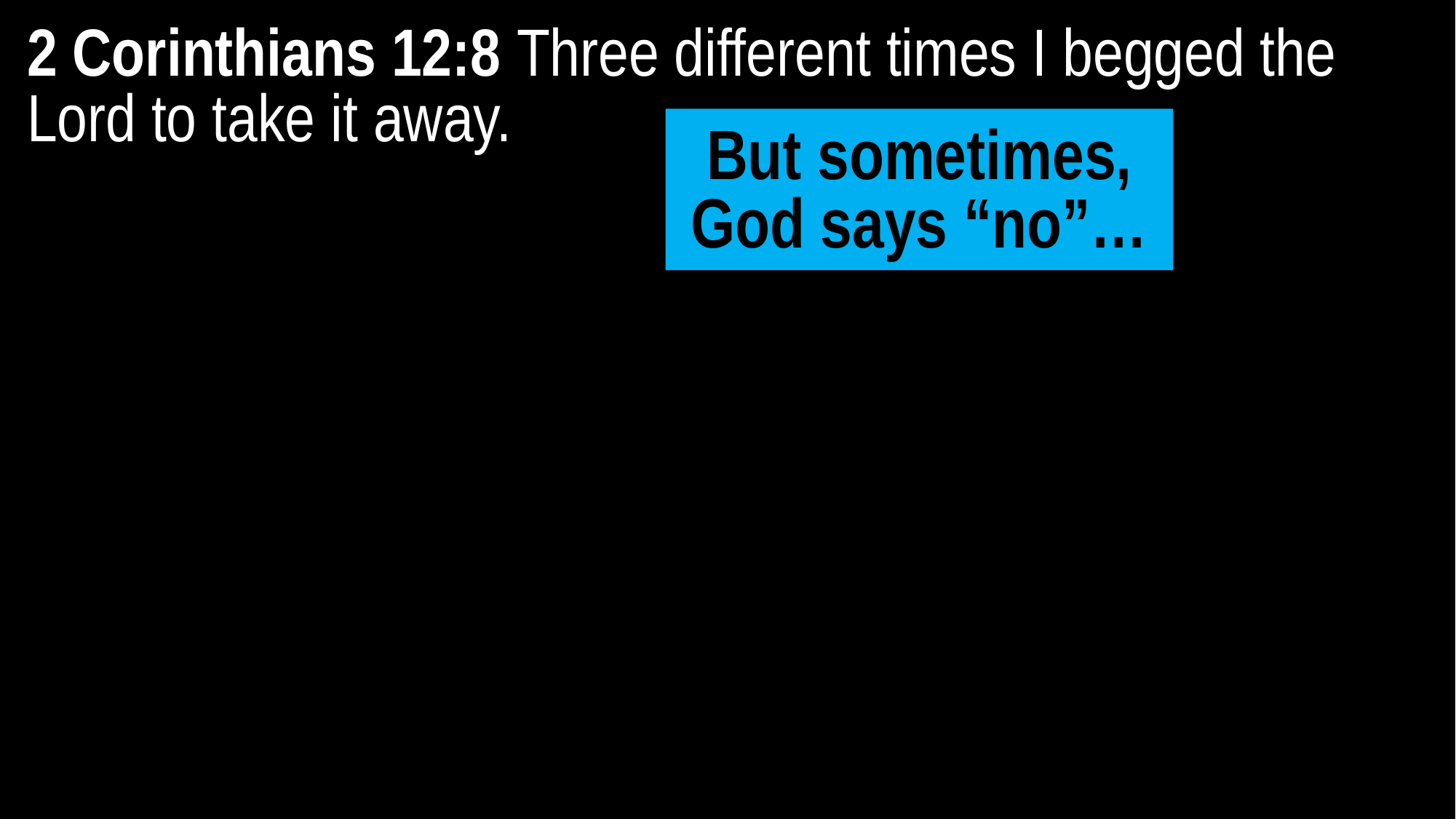

2 Corinthians 12:8 Three different times I begged the Lord to take it away.
But sometimes, God says “no”…